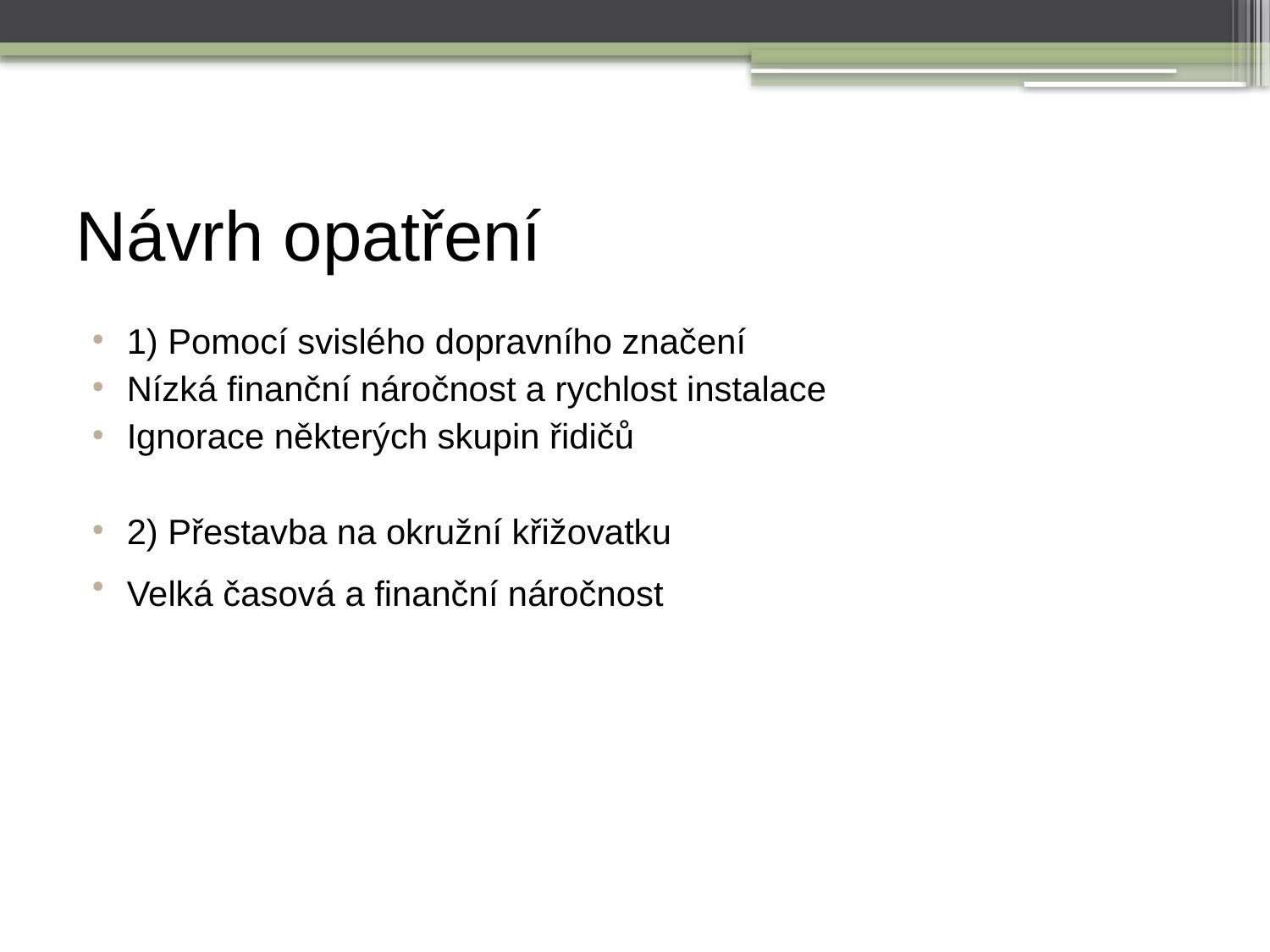

# Návrh opatření
1) Pomocí svislého dopravního značení
Nízká finanční náročnost a rychlost instalace
Ignorace některých skupin řidičů

2) Přestavba na okružní křižovatku
Velká časová a finanční náročnost